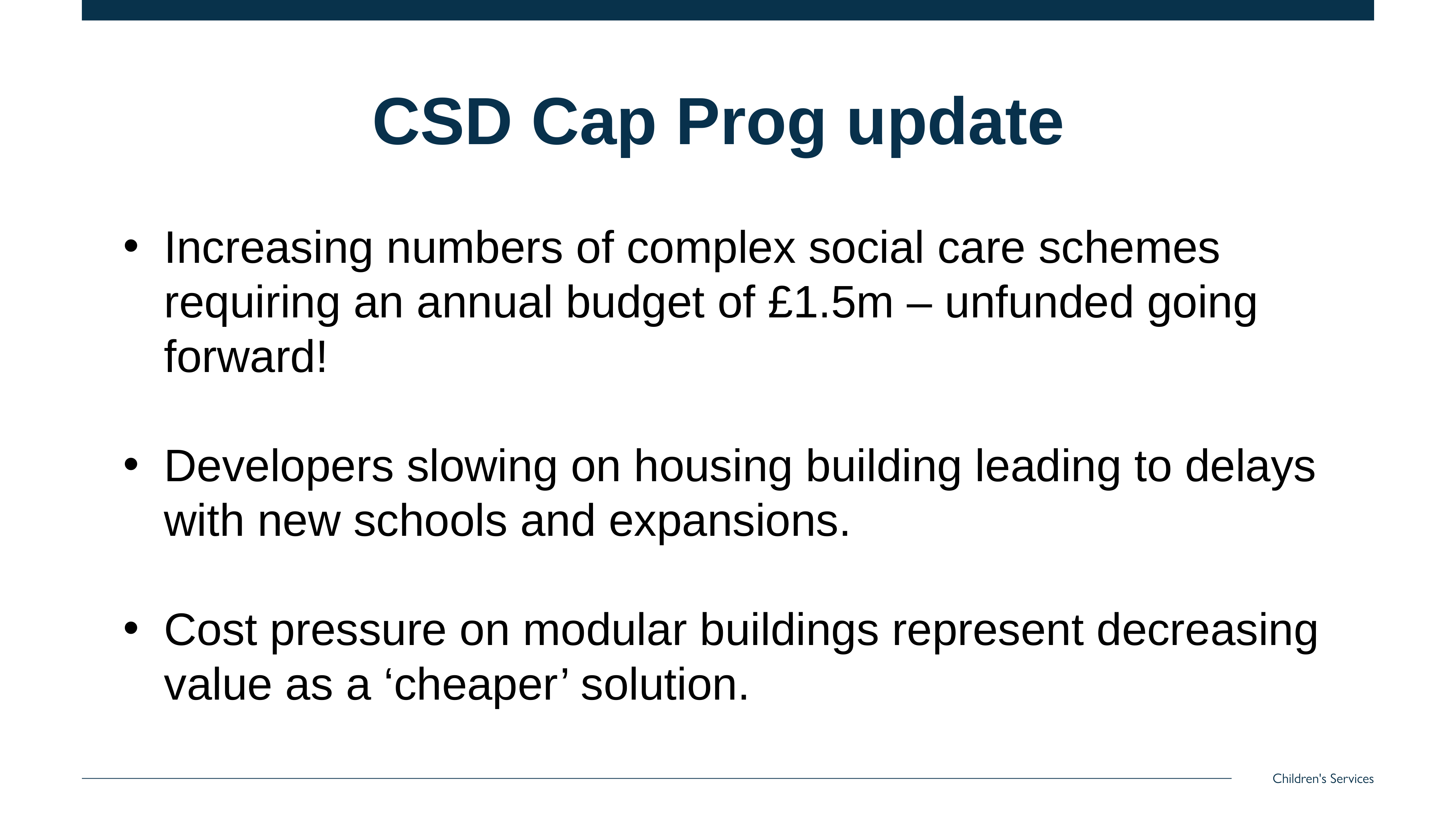

# CSD Cap Prog update
Increasing numbers of complex social care schemes requiring an annual budget of £1.5m – unfunded going forward!

Developers slowing on housing building leading to delays with new schools and expansions.

Cost pressure on modular buildings represent decreasing value as a ‘cheaper’ solution.